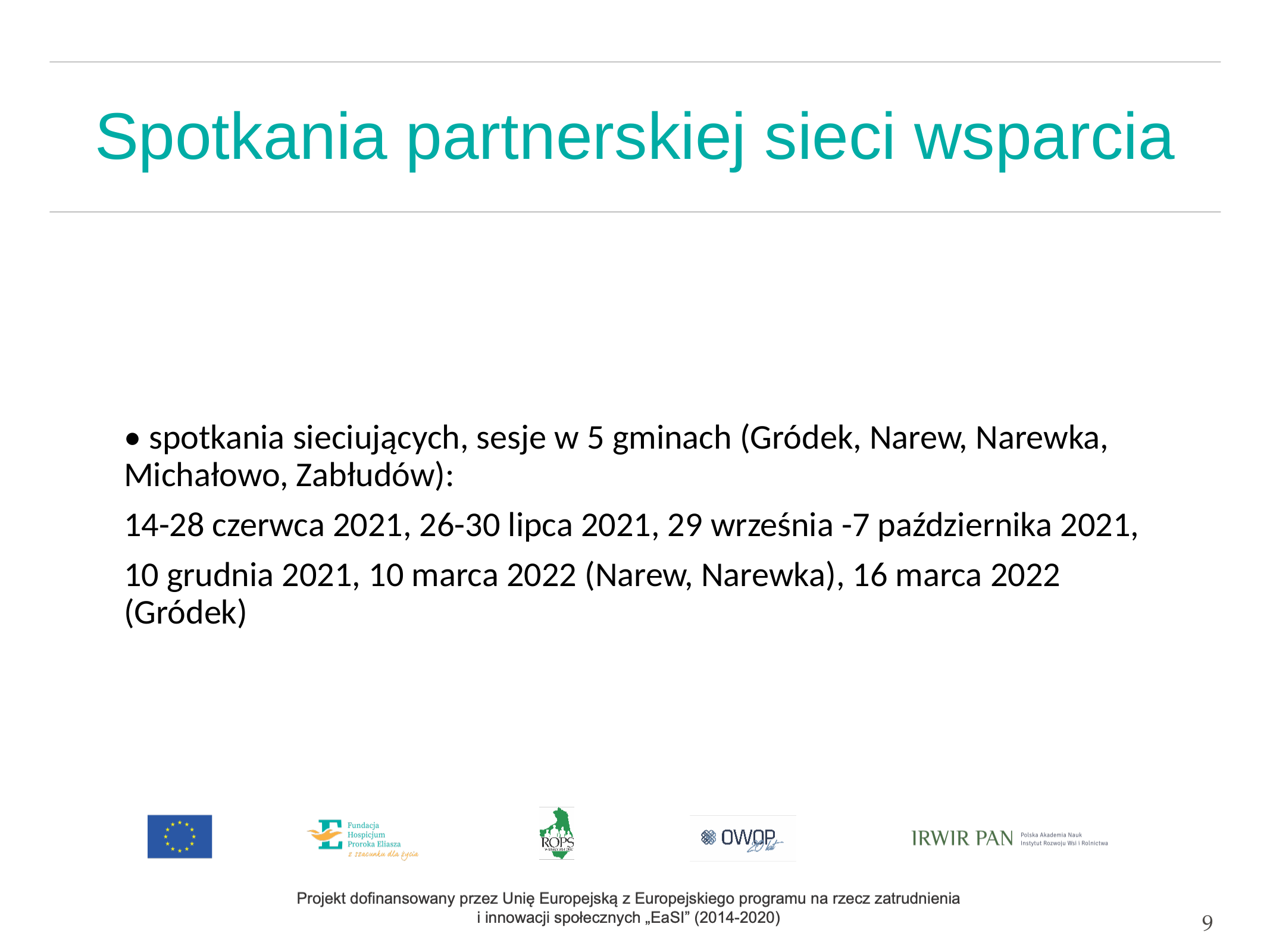

# Spotkania partnerskiej sieci wsparcia
• spotkania sieciujących, sesje w 5 gminach (Gródek, Narew, Narewka, Michałowo, Zabłudów):
14-28 czerwca 2021, 26-30 lipca 2021, 29 września -7 października 2021,
10 grudnia 2021, 10 marca 2022 (Narew, Narewka), 16 marca 2022 (Gródek)
9